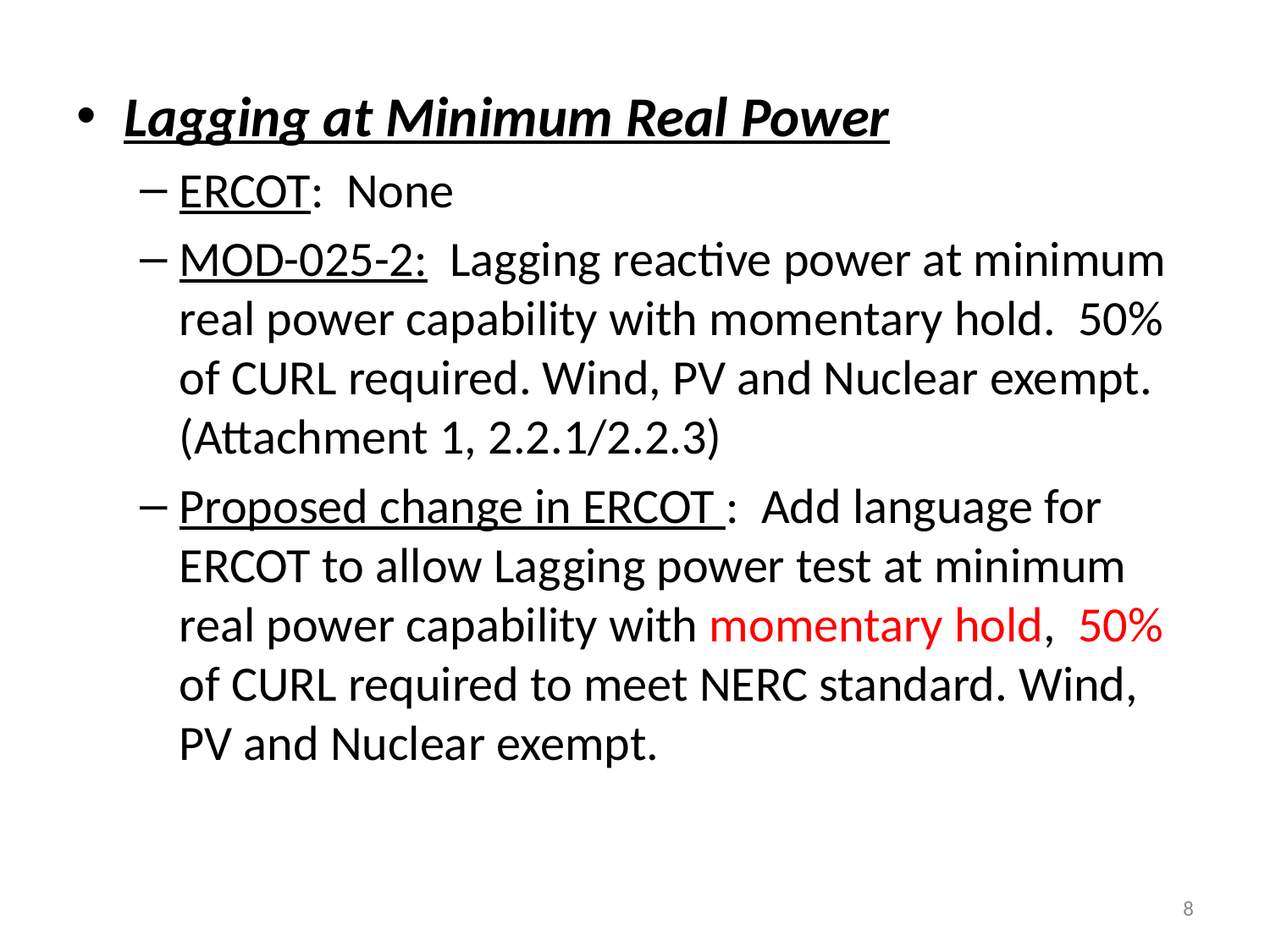

Lagging at Minimum Real Power
ERCOT:  None
MOD-025-2:  Lagging reactive power at minimum real power capability with momentary hold.  50% of CURL required. Wind, PV and Nuclear exempt.  (Attachment 1, 2.2.1/2.2.3)
Proposed change in ERCOT :  Add language for ERCOT to allow Lagging power test at minimum real power capability with momentary hold,  50% of CURL required to meet NERC standard. Wind, PV and Nuclear exempt.
8